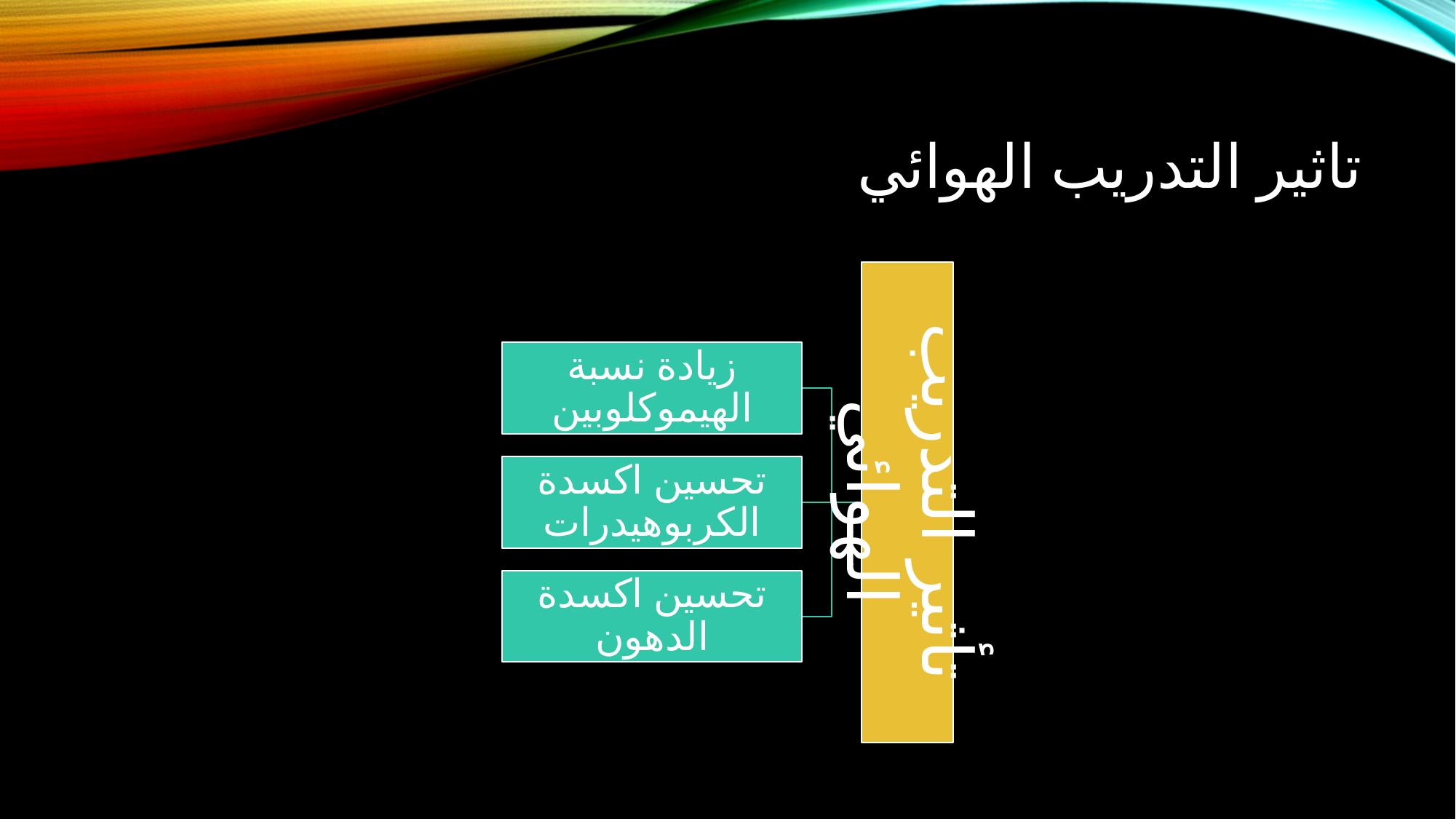

# تاثير التدريب الهوائي

تأثير التدريب الهوائي
زيادة نسبة الهيموكلوبين
تحسين اكسدة الكربوهيدرات
تحسين اكسدة الدهون